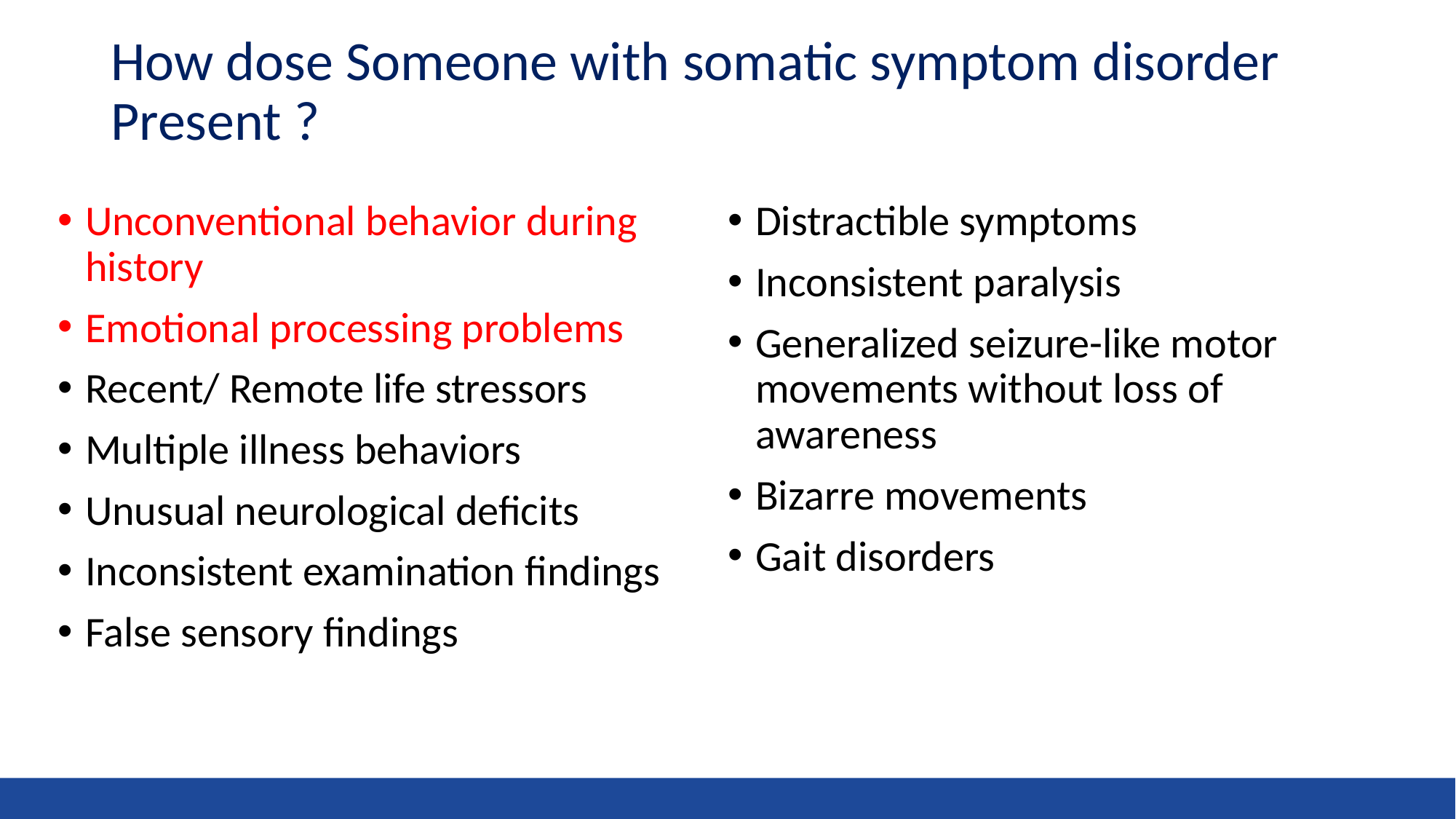

# How dose Someone with somatic symptom disorder Present ?
Unconventional behavior during history
Emotional processing problems
Recent/ Remote life stressors
Multiple illness behaviors
Unusual neurological deficits
Inconsistent examination findings
False sensory findings

Distractible symptoms
Inconsistent paralysis
Generalized seizure-like motor movements without loss of awareness
Bizarre movements
Gait disorders